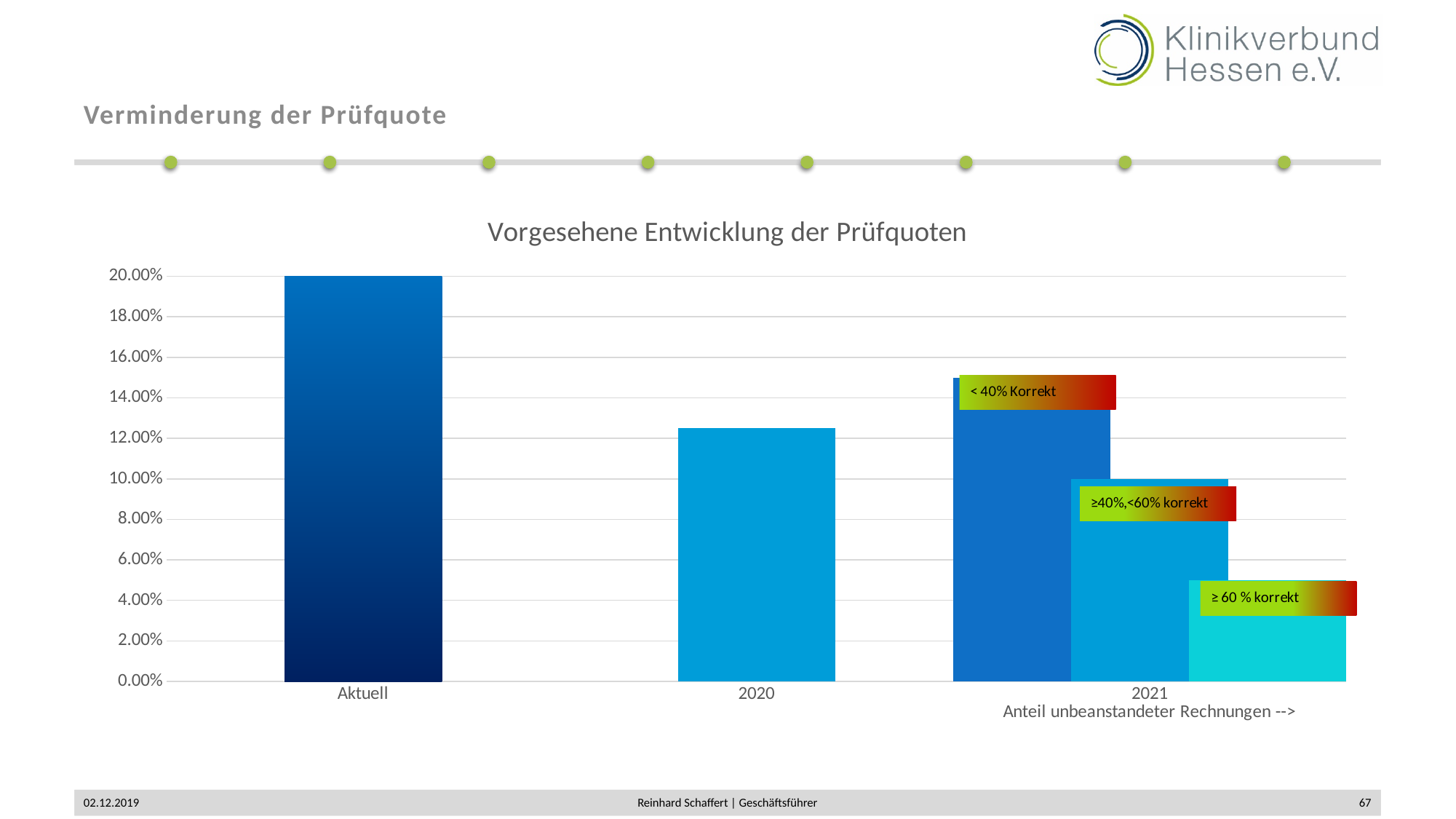

# Verminderung der Prüfquote

### Chart: Vorgesehene Entwicklung der Prüfquoten

| Category | 1 | 2 | 3 |
|---|---|---|---|
| Aktuell | None | 0.2 | None |
| 2020 | None | 0.125 | None |
| 2021
Anteil unbeanstandeter Rechnungen --> | 0.15 | 0.1 | 0.05 |
02.12.2019
Reinhard Schaffert | Geschäftsführer
67